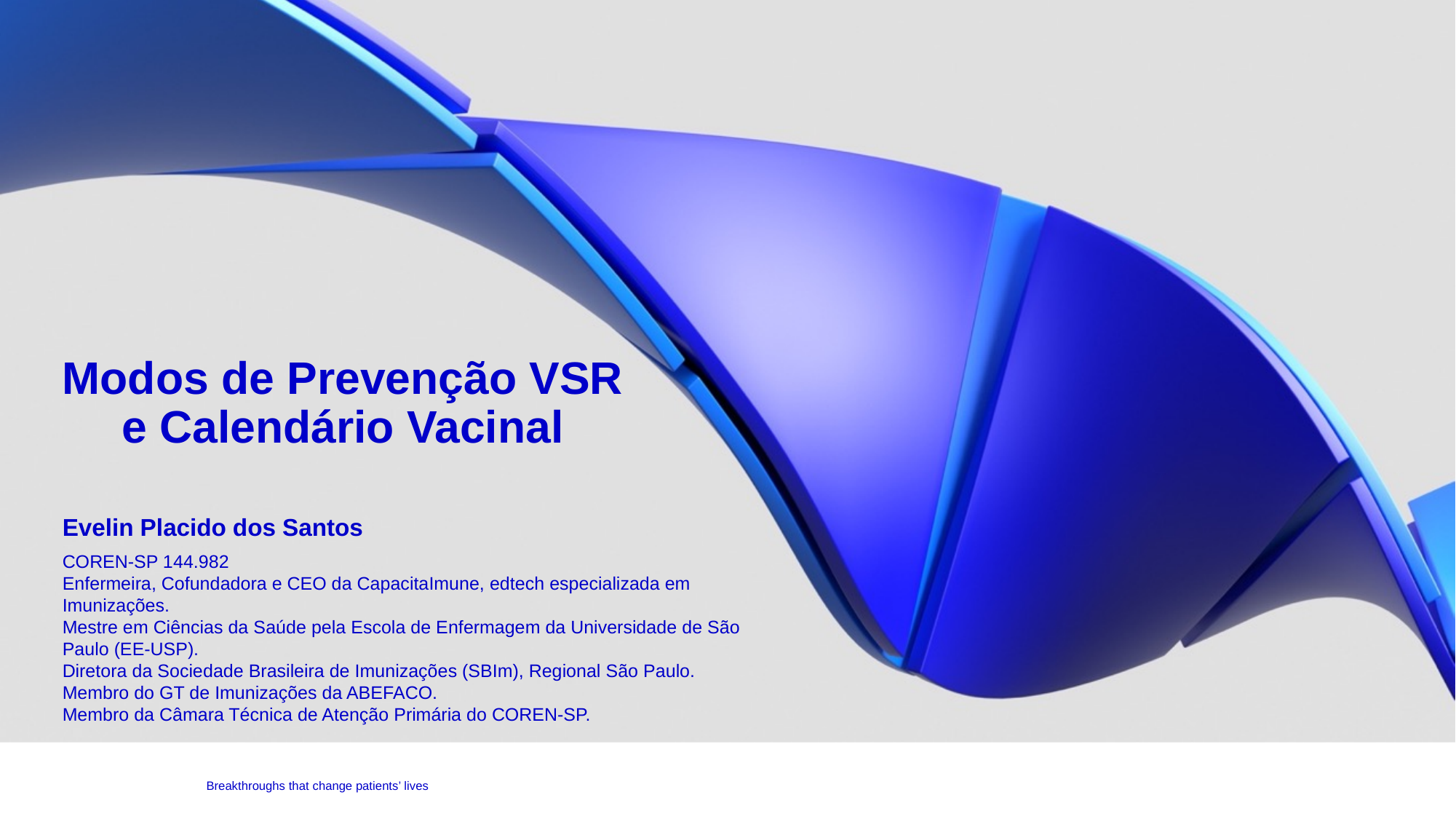

# Modos de Prevenção VSR e Calendário Vacinal
Evelin Placido dos Santos
COREN-SP 144.982
Enfermeira, Cofundadora e CEO da CapacitaImune, edtech especializada em Imunizações.
Mestre em Ciências da Saúde pela Escola de Enfermagem da Universidade de São Paulo (EE-USP).
Diretora da Sociedade Brasileira de Imunizações (SBIm), Regional São Paulo.
Membro do GT de Imunizações da ABEFACO.
Membro da Câmara Técnica de Atenção Primária do COREN-SP.